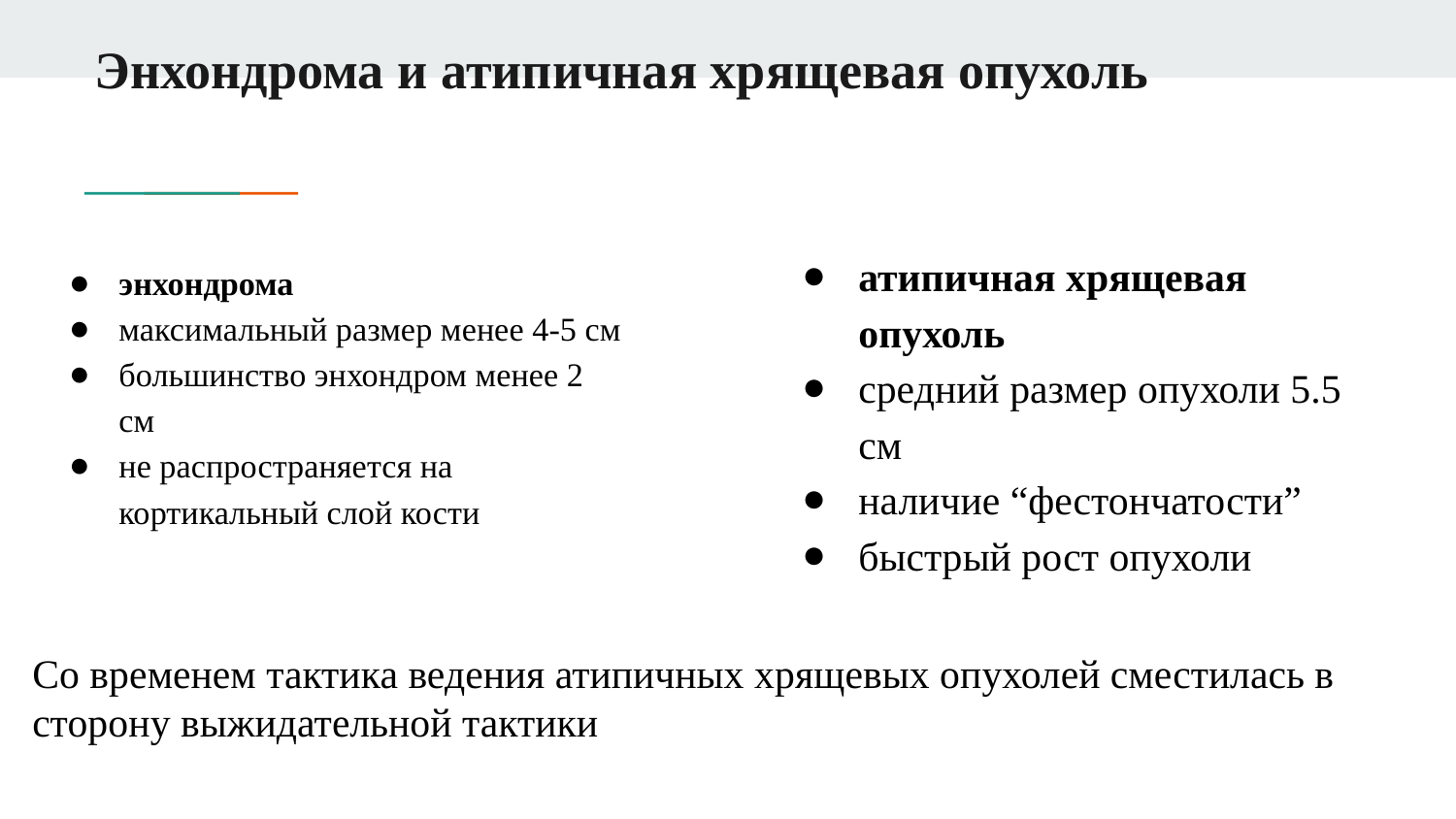

# Энхондрома и атипичная хрящевая опухоль
атипичная хрящевая опухоль
средний размер опухоли 5.5 см
наличие “фестончатости”
быстрый рост опухоли
энхондрома
максимальный размер менее 4-5 см
большинство энхондром менее 2 см
не распространяется на кортикальный слой кости
Со временем тактика ведения атипичных хрящевых опухолей сместилась в сторону выжидательной тактики